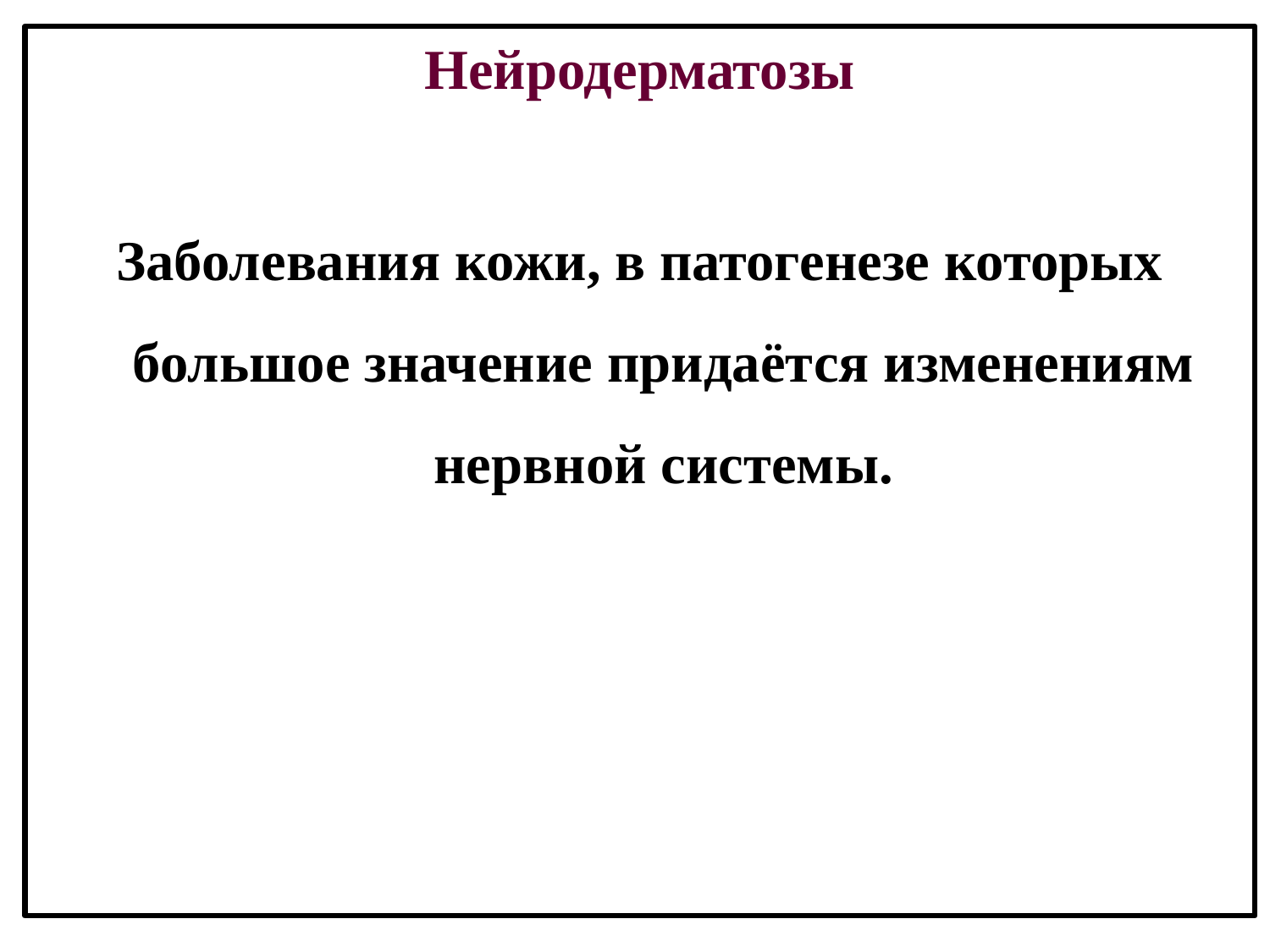

Нейродерматозы

Заболевания кожи, в патогенезе которых большое значение придаётся изменениям нервной системы.